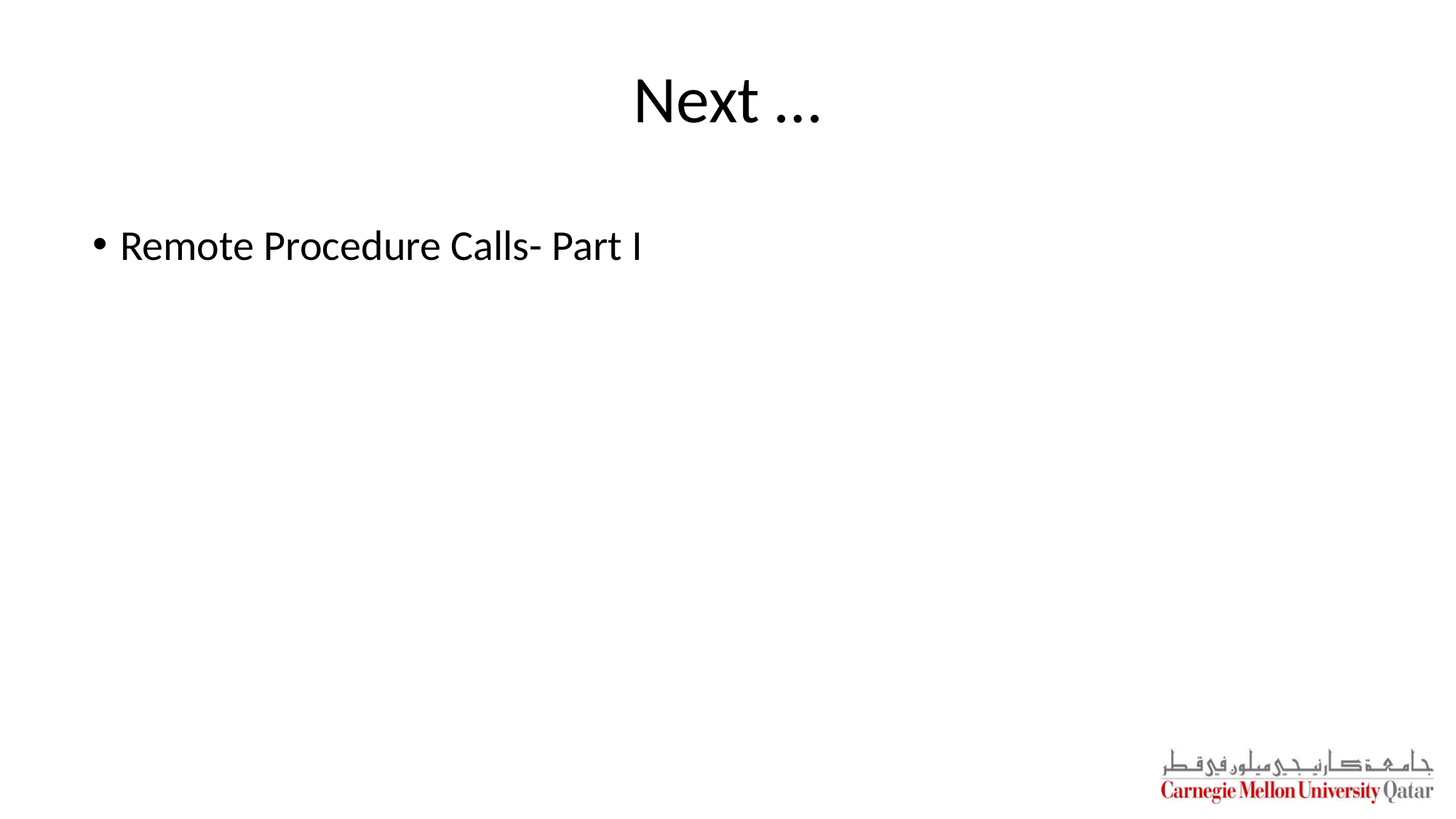

# Next …
Remote Procedure Calls- Part I